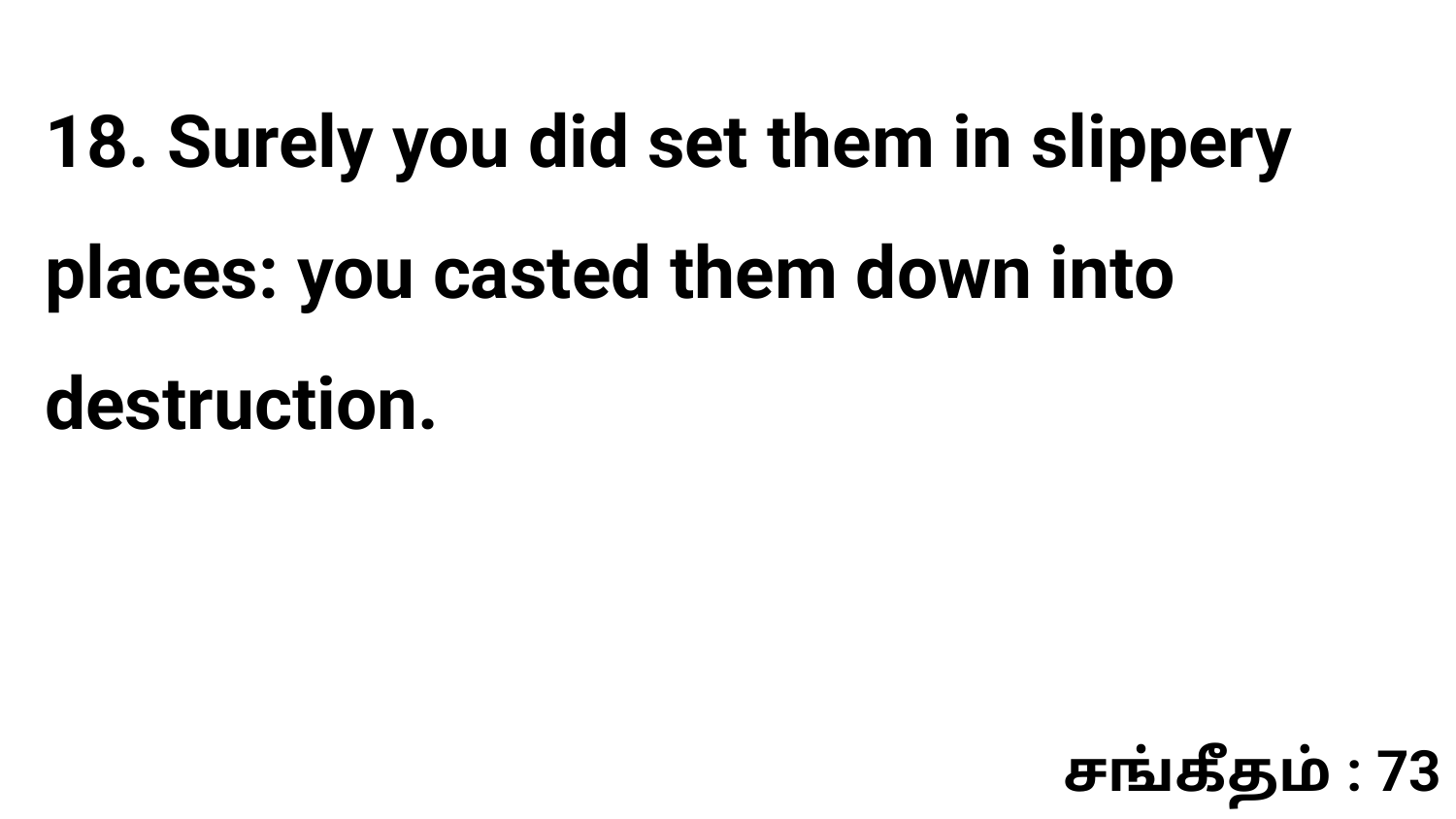

18. Surely you did set them in slippery places: you casted them down into destruction.
சங்கீதம் : 73